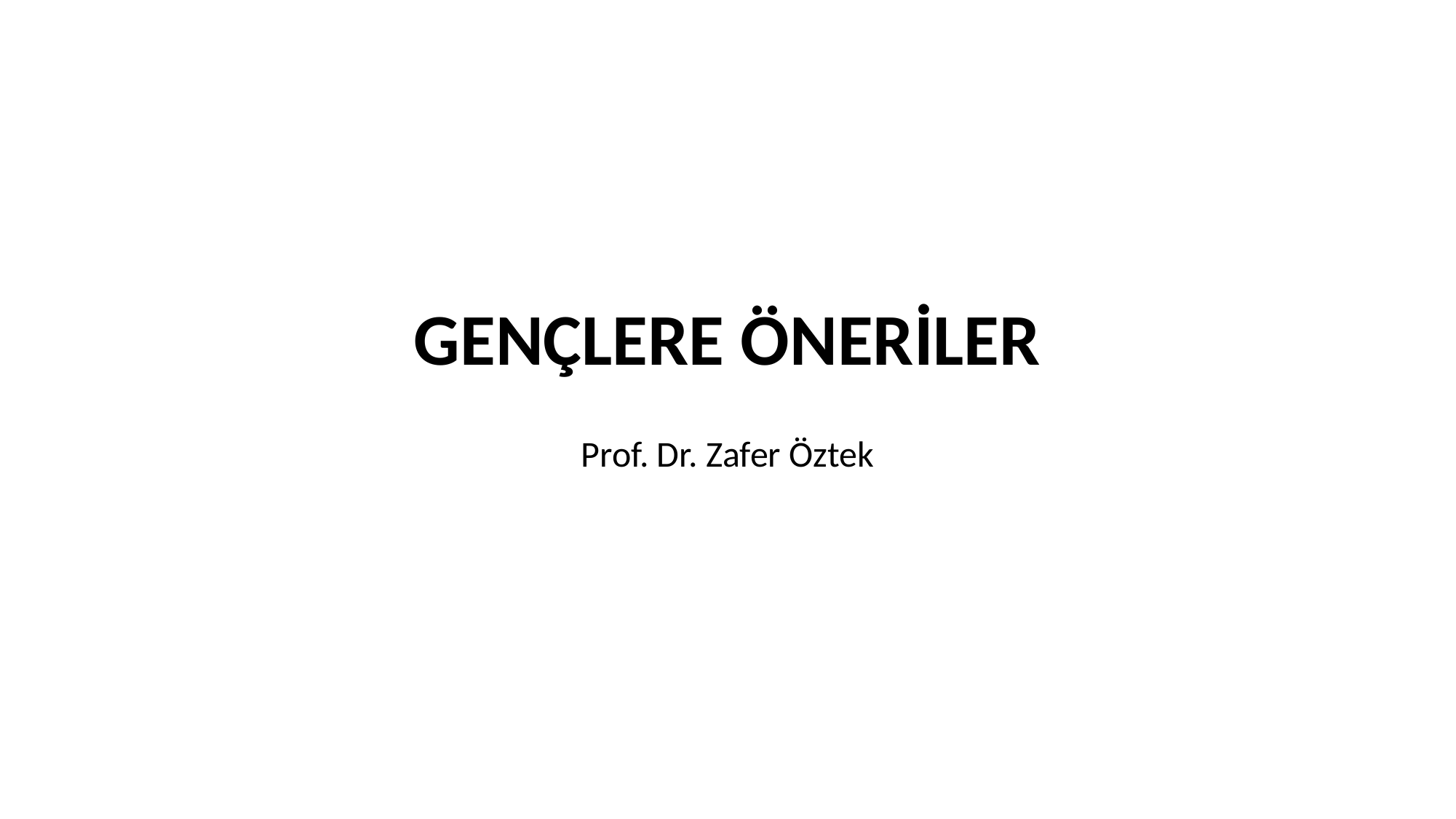

# GENÇLERE ÖNERİLER
Prof. Dr. Zafer Öztek